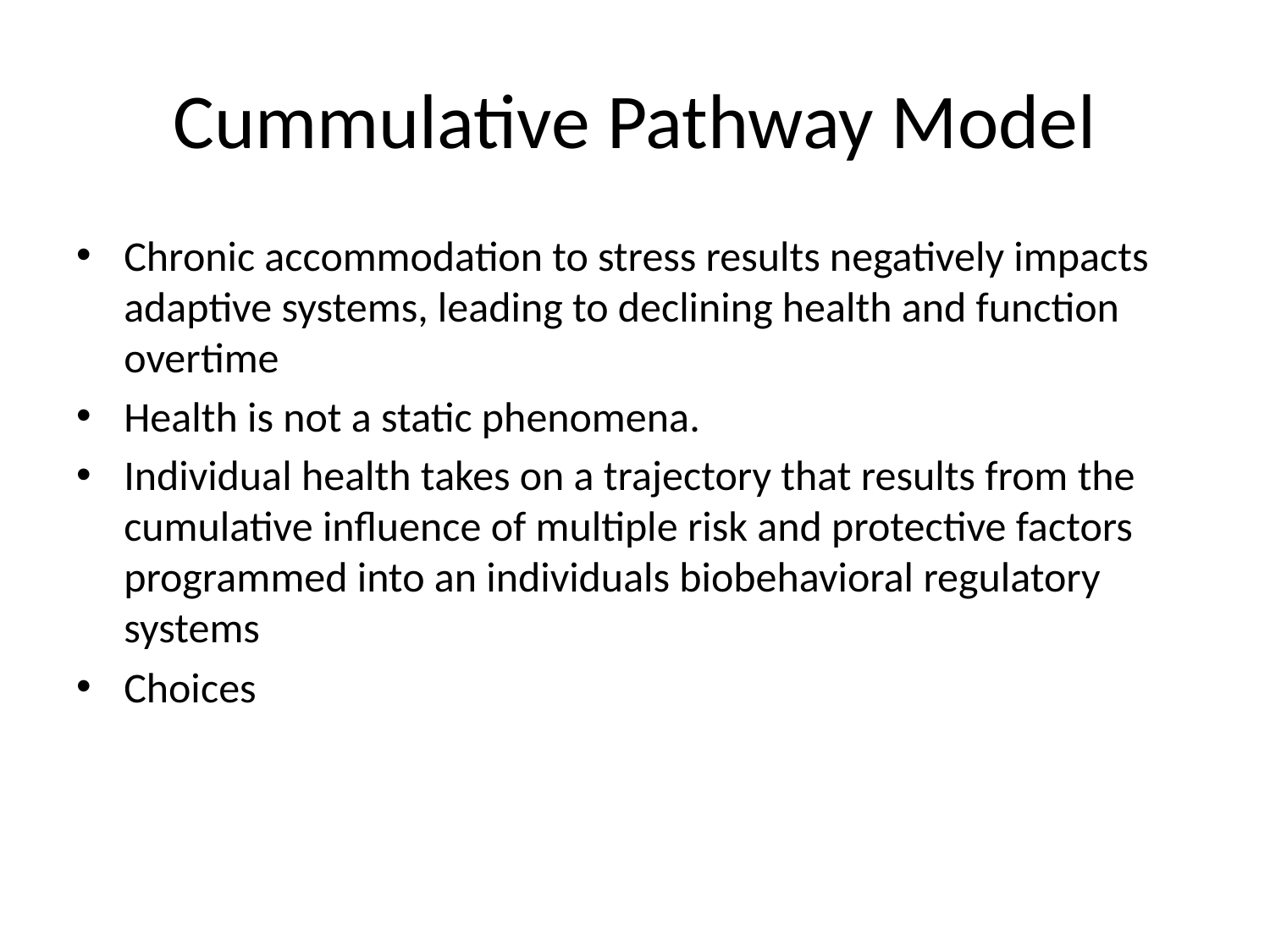

# Cummulative Pathway Model
Chronic accommodation to stress results negatively impacts adaptive systems, leading to declining health and function overtime
Health is not a static phenomena.
Individual health takes on a trajectory that results from the cumulative influence of multiple risk and protective factors programmed into an individuals biobehavioral regulatory systems
Choices